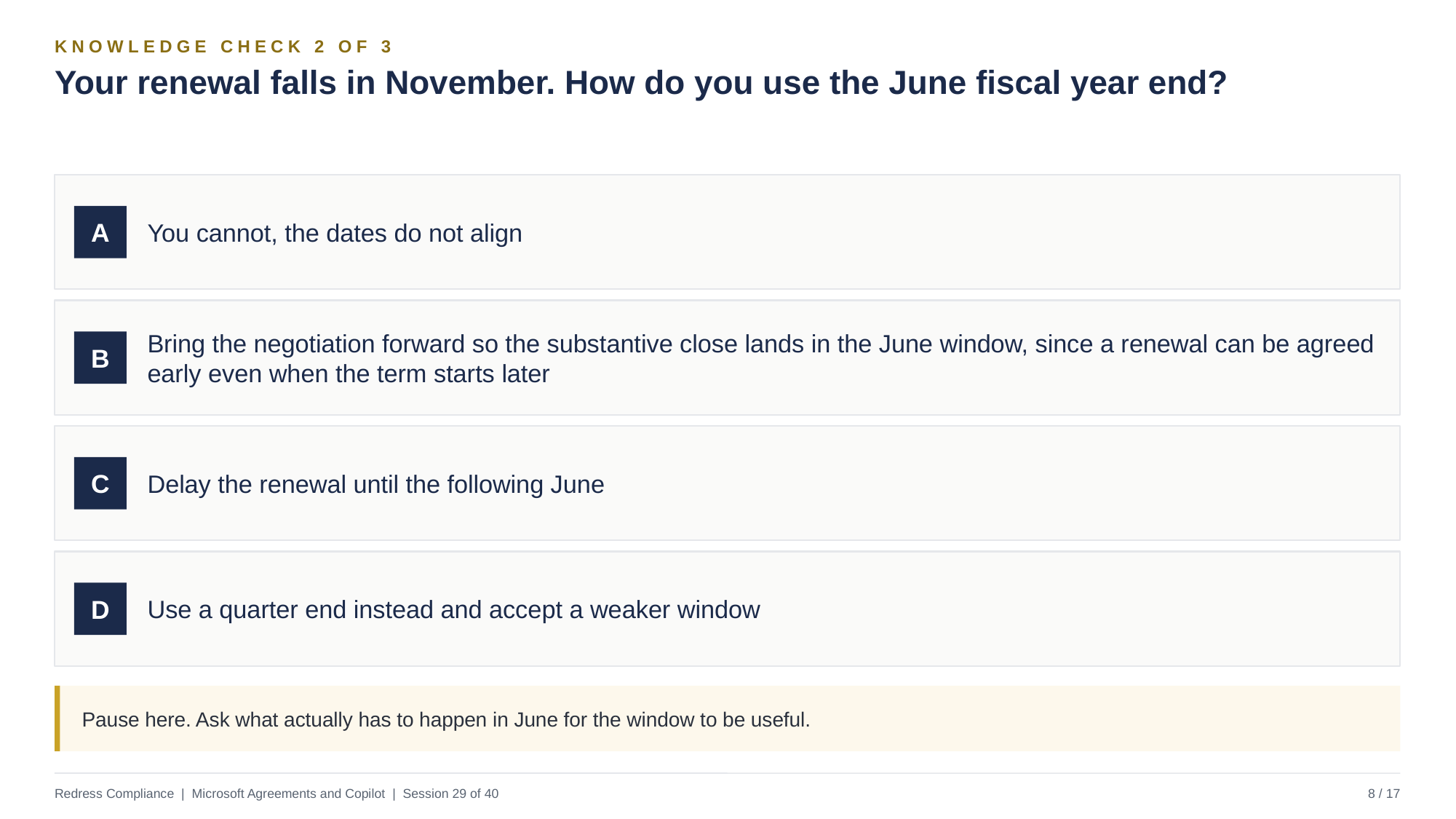

KNOWLEDGE CHECK 2 OF 3
Your renewal falls in November. How do you use the June fiscal year end?

You cannot, the dates do not align

A

Bring the negotiation forward so the substantive close lands in the June window, since a renewal can be agreed early even when the term starts later

B

Delay the renewal until the following June

C

Use a quarter end instead and accept a weaker window

D

Pause here. Ask what actually has to happen in June for the window to be useful.

Redress Compliance  |  Microsoft Agreements and Copilot  |  Session 29 of 40
8 / 17